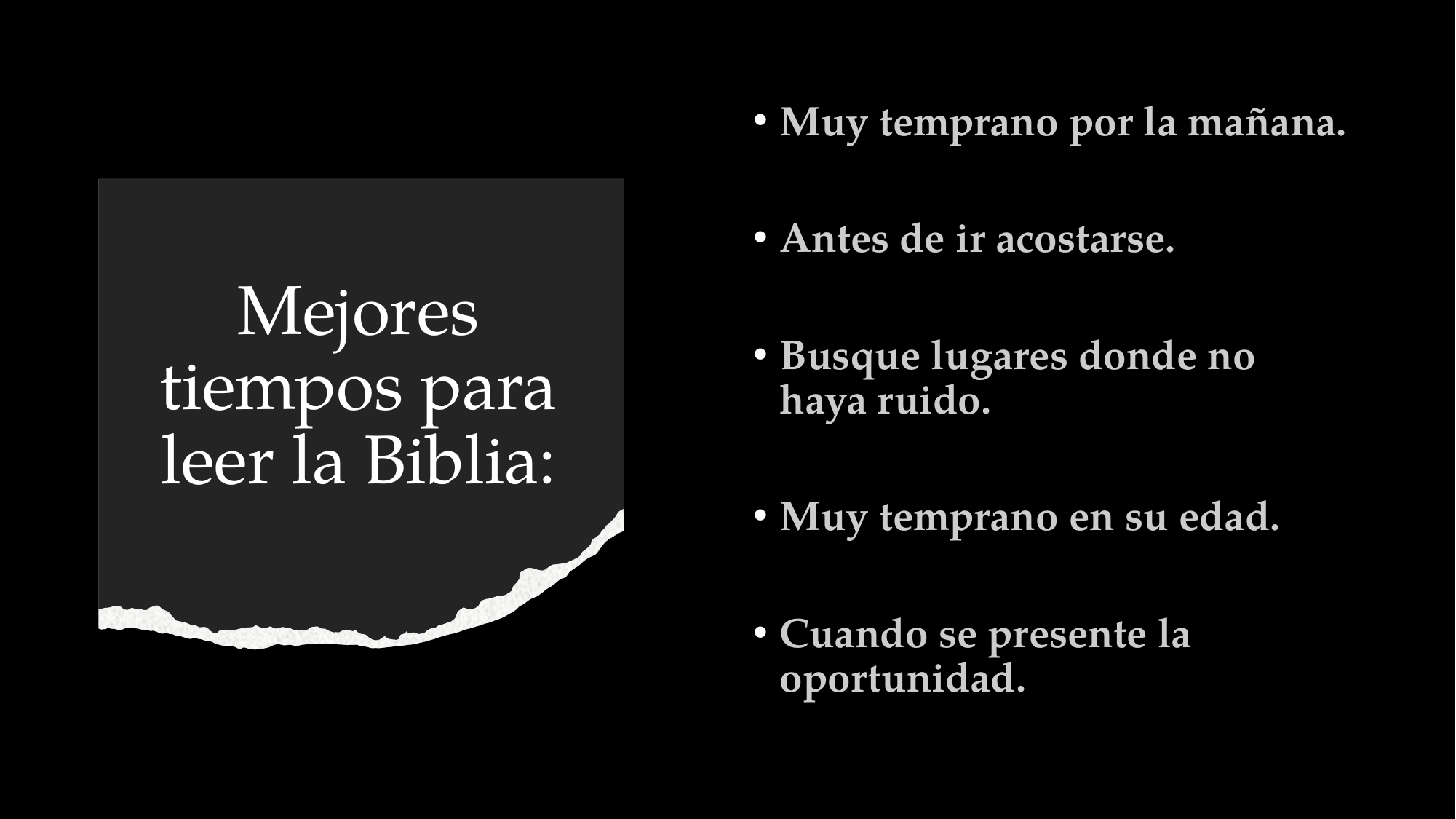

Muy temprano por la mañana.

Antes de ir acostarse.

Busque lugares donde no haya ruido.

Muy temprano en su edad.

Cuando se presente la oportunidad.

# Mejores tiempos para leer la Biblia: